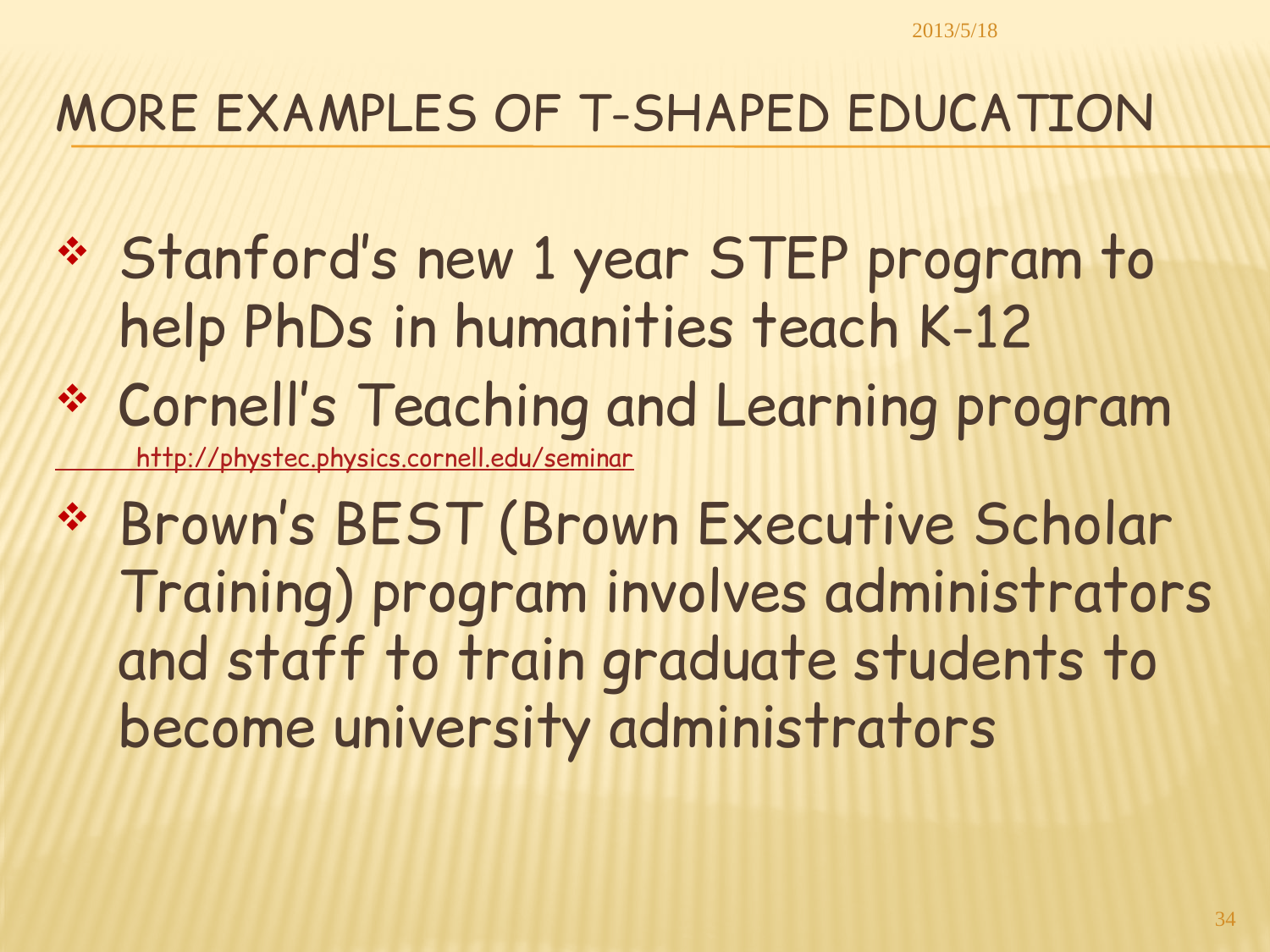

2013/5/18
# More Examples of T-shaped Education
Stanford’s new 1 year STEP program to help PhDs in humanities teach K-12
Cornell’s Teaching and Learning program
           http://phystec.physics.cornell.edu/seminar
Brown’s BEST (Brown Executive Scholar Training) program involves administrators and staff to train graduate students to become university administrators

34